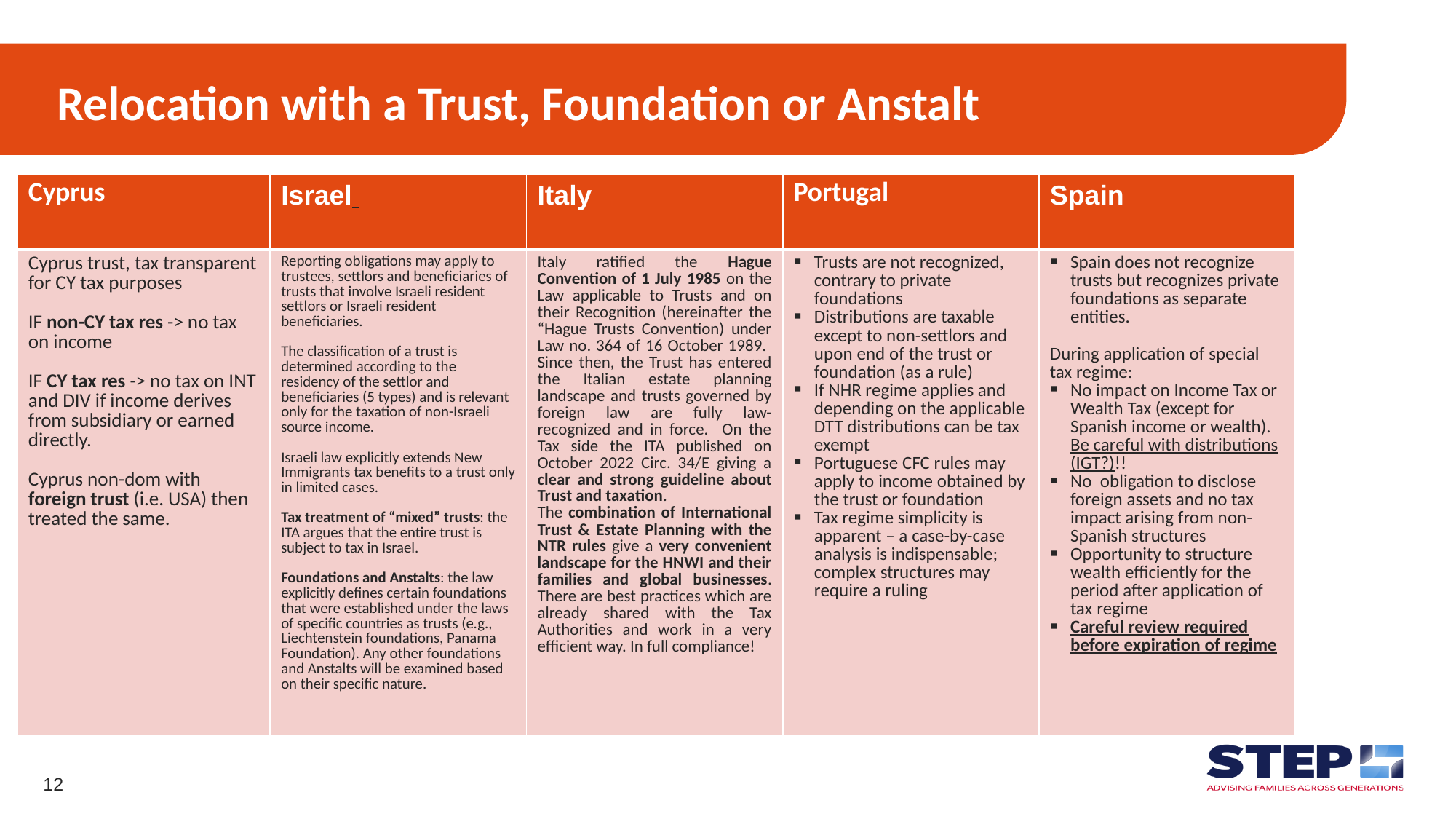

# Relocation with a Trust, Foundation or Anstalt
| Cyprus | Israel | Italy | Portugal | Spain |
| --- | --- | --- | --- | --- |
| Cyprus trust, tax transparent for CY tax purposes IF non-CY tax res -> no tax on income IF CY tax res -> no tax on INT and DIV if income derives from subsidiary or earned directly. Cyprus non-dom with foreign trust (i.e. USA) then treated the same. | Reporting obligations may apply to trustees, settlors and beneficiaries of trusts that involve Israeli resident settlors or Israeli resident beneficiaries. The classification of a trust is determined according to the residency of the settlor and beneficiaries (5 types) and is relevant only for the taxation of non-Israeli source income. Israeli law explicitly extends New Immigrants tax benefits to a trust only in limited cases. Tax treatment of “mixed” trusts: the ITA argues that the entire trust is subject to tax in Israel. Foundations and Anstalts: the law explicitly defines certain foundations that were established under the laws of specific countries as trusts (e.g., Liechtenstein foundations, Panama Foundation). Any other foundations and Anstalts will be examined based on their specific nature. | Italy ratified the Hague Convention of 1 July 1985 on the Law applicable to Trusts and on their Recognition (hereinafter the “Hague Trusts Convention) under Law no. 364 of 16 October 1989. Since then, the Trust has entered the Italian estate planning landscape and trusts governed by foreign law are fully law-recognized and in force. On the Tax side the ITA published on October 2022 Circ. 34/E giving a clear and strong guideline about Trust and taxation. The combination of International Trust & Estate Planning with the NTR rules give a very convenient landscape for the HNWI and their families and global businesses. There are best practices which are already shared with the Tax Authorities and work in a very efficient way. In full compliance! | Trusts are not recognized, contrary to private foundations Distributions are taxable except to non-settlors and upon end of the trust or foundation (as a rule) If NHR regime applies and depending on the applicable DTT distributions can be tax exempt Portuguese CFC rules may apply to income obtained by the trust or foundation Tax regime simplicity is apparent – a case-by-case analysis is indispensable; complex structures may require a ruling | Spain does not recognize trusts but recognizes private foundations as separate entities. During application of special tax regime: No impact on Income Tax or Wealth Tax (except for Spanish income or wealth). Be careful with distributions (IGT?)!! No obligation to disclose foreign assets and no tax impact arising from non-Spanish structures Opportunity to structure wealth efficiently for the period after application of tax regime Careful review required before expiration of regime |
12